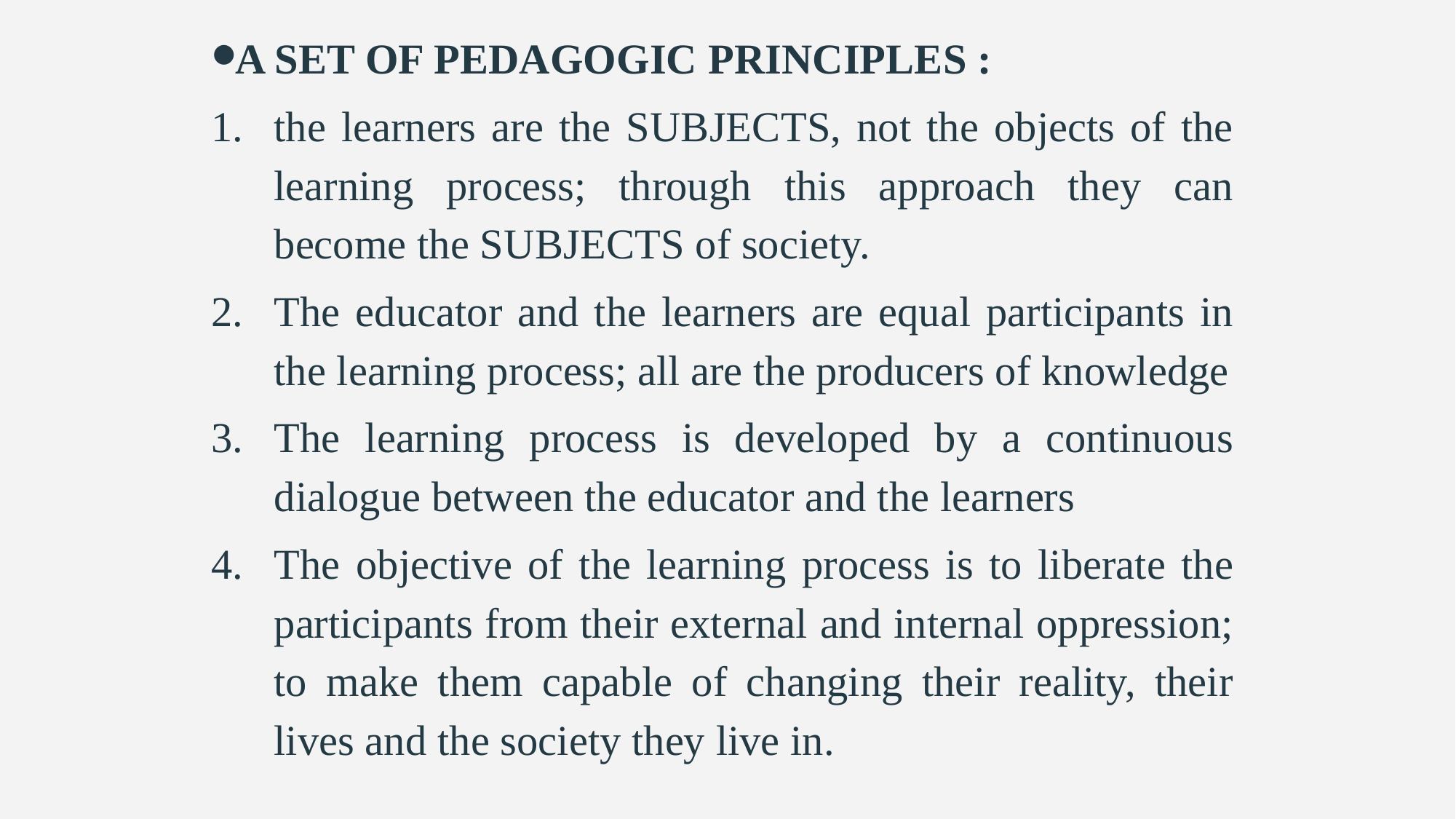

A SET OF PEDAGOGIC PRINCIPLES :
the learners are the SUBJECTS, not the objects of the learning process; through this approach they can become the SUBJECTS of society.
The educator and the learners are equal participants in the learning process; all are the producers of knowledge
The learning process is developed by a continuous dialogue between the educator and the learners
The objective of the learning process is to liberate the participants from their external and internal oppression; to make them capable of changing their reality, their lives and the society they live in.